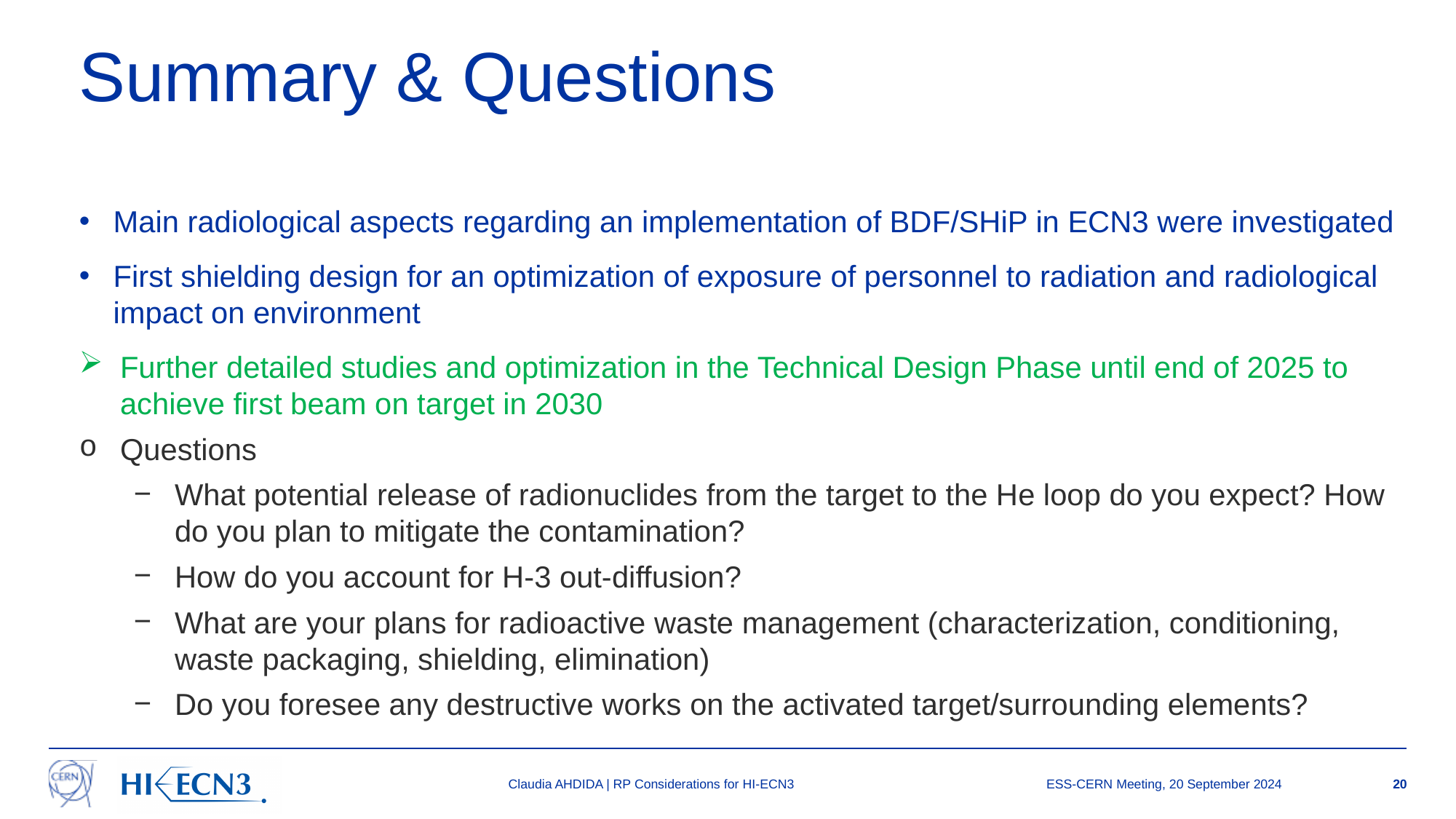

Summary & Questions
Main radiological aspects regarding an implementation of BDF/SHiP in ECN3 were investigated
First shielding design for an optimization of exposure of personnel to radiation and radiological impact on environment
Further detailed studies and optimization in the Technical Design Phase until end of 2025 to achieve first beam on target in 2030
Questions
What potential release of radionuclides from the target to the He loop do you expect? How do you plan to mitigate the contamination?
How do you account for H-3 out-diffusion?
What are your plans for radioactive waste management (characterization, conditioning, waste packaging, shielding, elimination)
Do you foresee any destructive works on the activated target/surrounding elements?

Claudia AHDIDA | RP Considerations for HI-ECN3
ESS-CERN Meeting, 20 September 2024
20